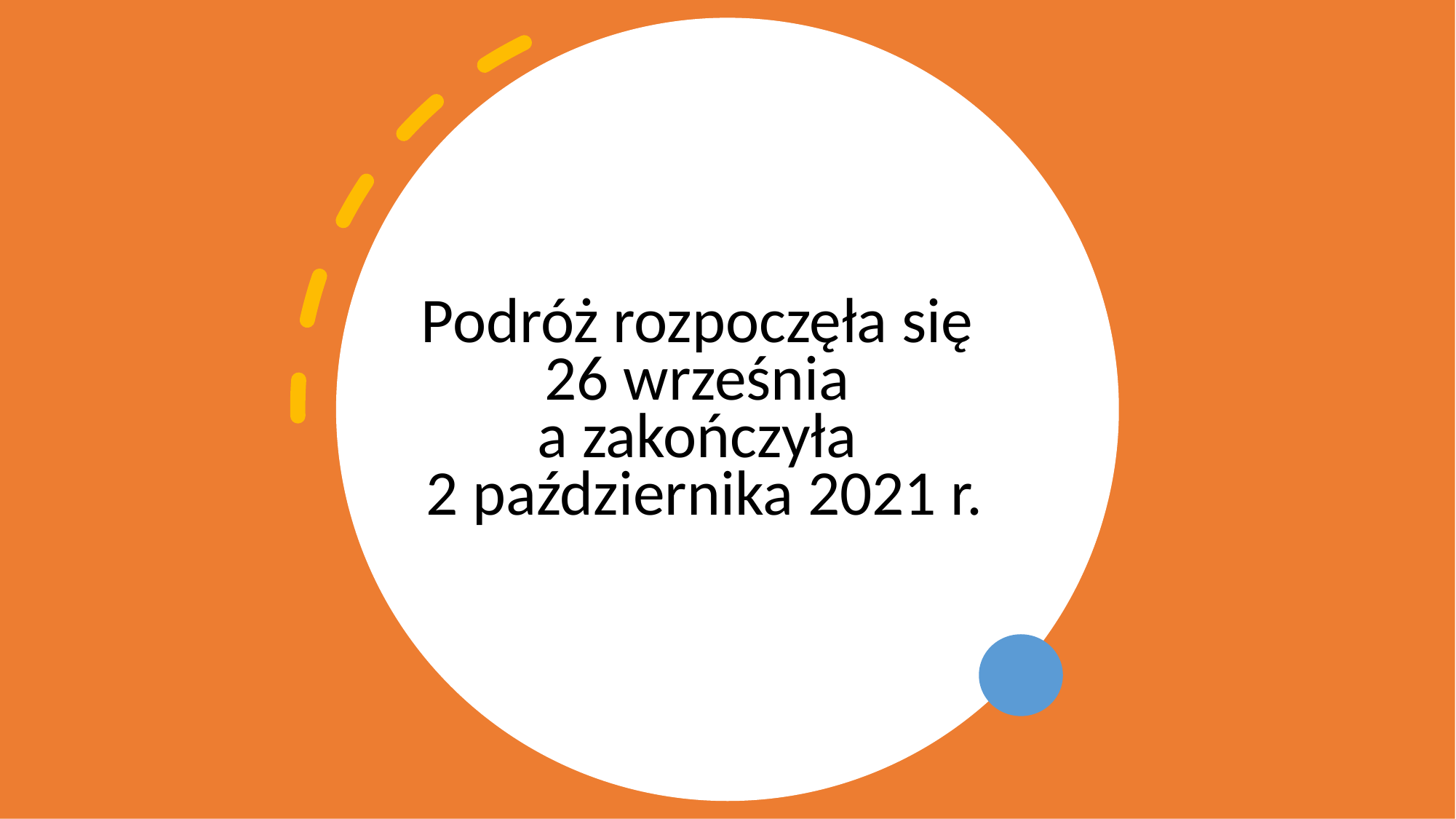

Podróż rozpoczęła się
26 września
a zakończyła
2 października 2021 r.